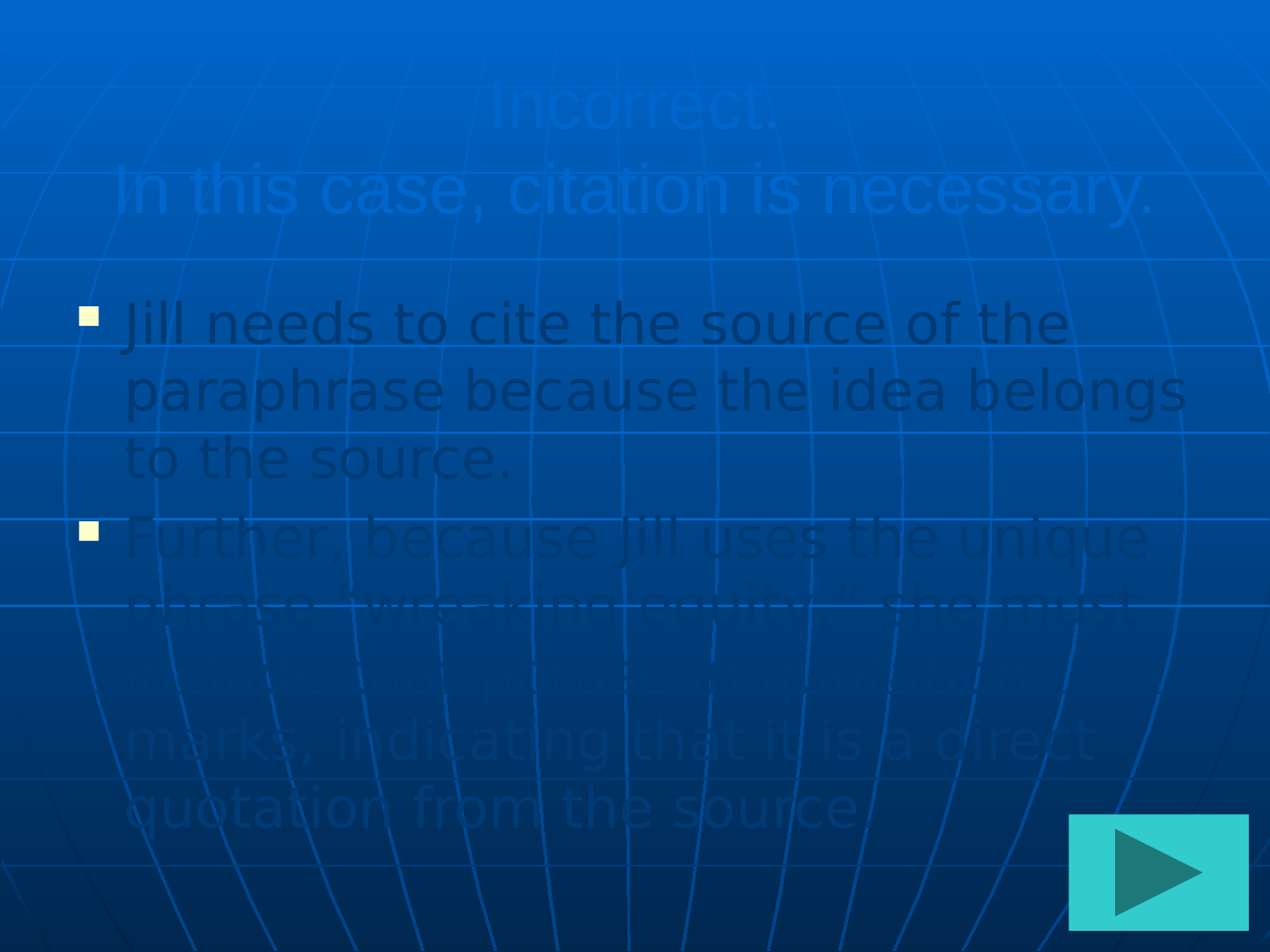

# Incorrect. In this case, citation is necessary.
Jill needs to cite the source of the paraphrase because the idea belongs to the source.
Further, because Jill uses the unique phrase “wreaking equity,” she must include that phrase in quotation marks, indicating that it is a direct quotation from the source.